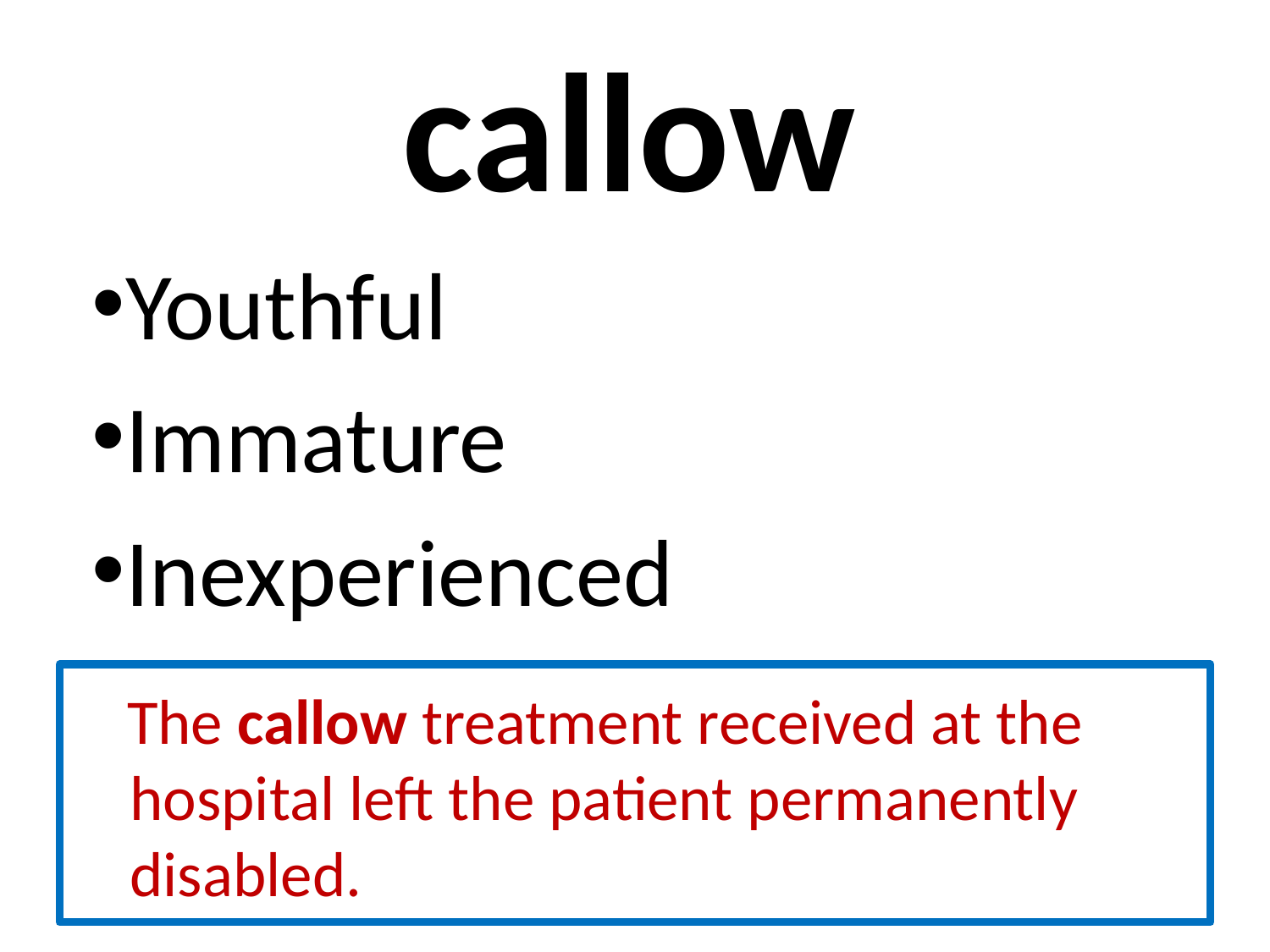

# callow
Youthful
Immature
Inexperienced

    The callow treatment received at the hospital left the patient permanently disabled.